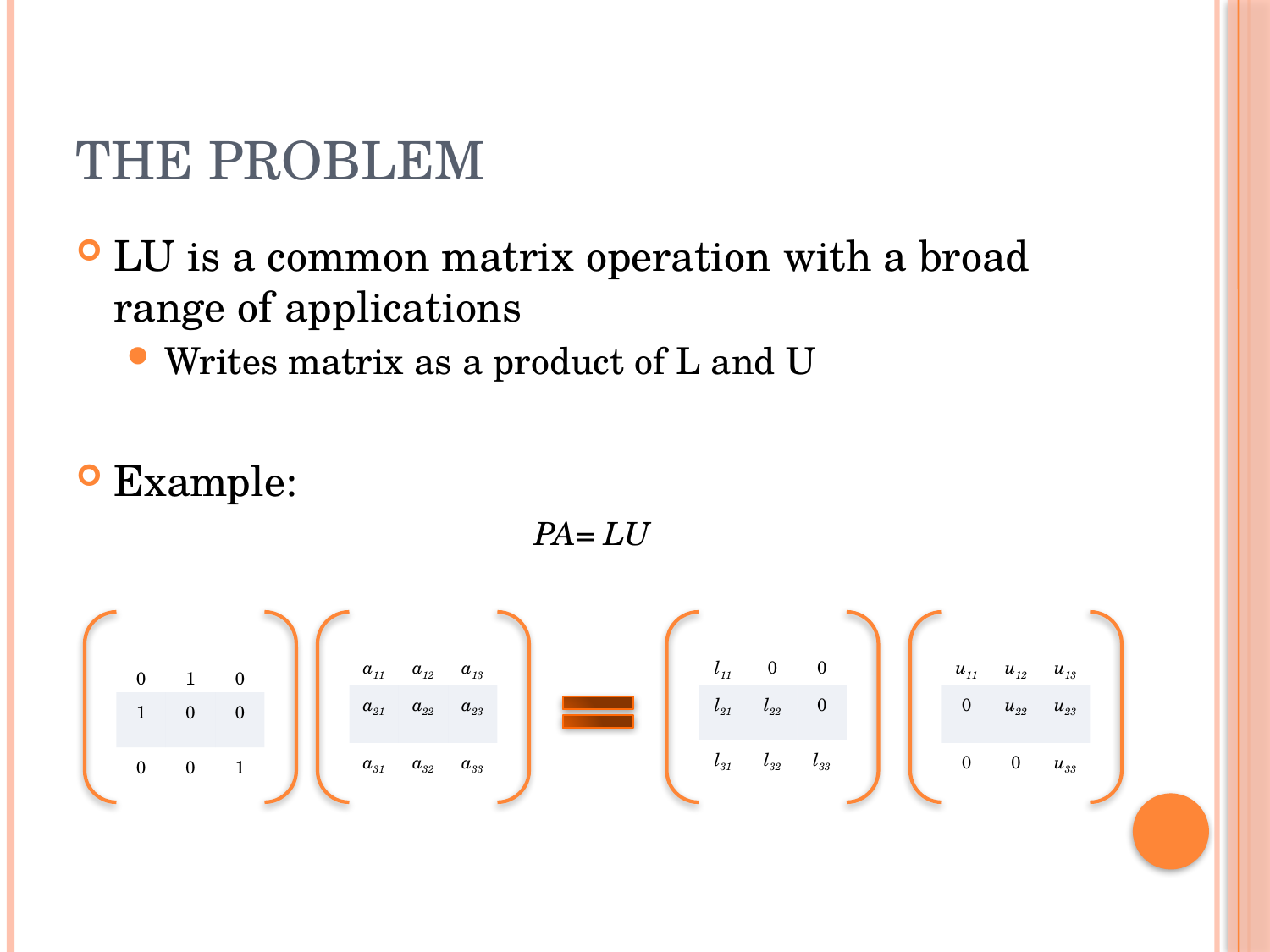

# The Problem
LU is a common matrix operation with a broad range of applications
Writes matrix as a product of L and U

Example:
PA= LU

| a11 | a12 | a13 |
| --- | --- | --- |
| a21 | a22 | a23 |
| a31 | a32 | a33 |
| l11 | 0 | 0 |
| --- | --- | --- |
| l21 | l22 | 0 |
| l31 | l32 | l33 |
| u11 | u12 | u13 |
| --- | --- | --- |
| 0 | u22 | u23 |
| 0 | 0 | u33 |
| 0 | 1 | 0 |
| --- | --- | --- |
| 1 | 0 | 0 |
| 0 | 0 | 1 |